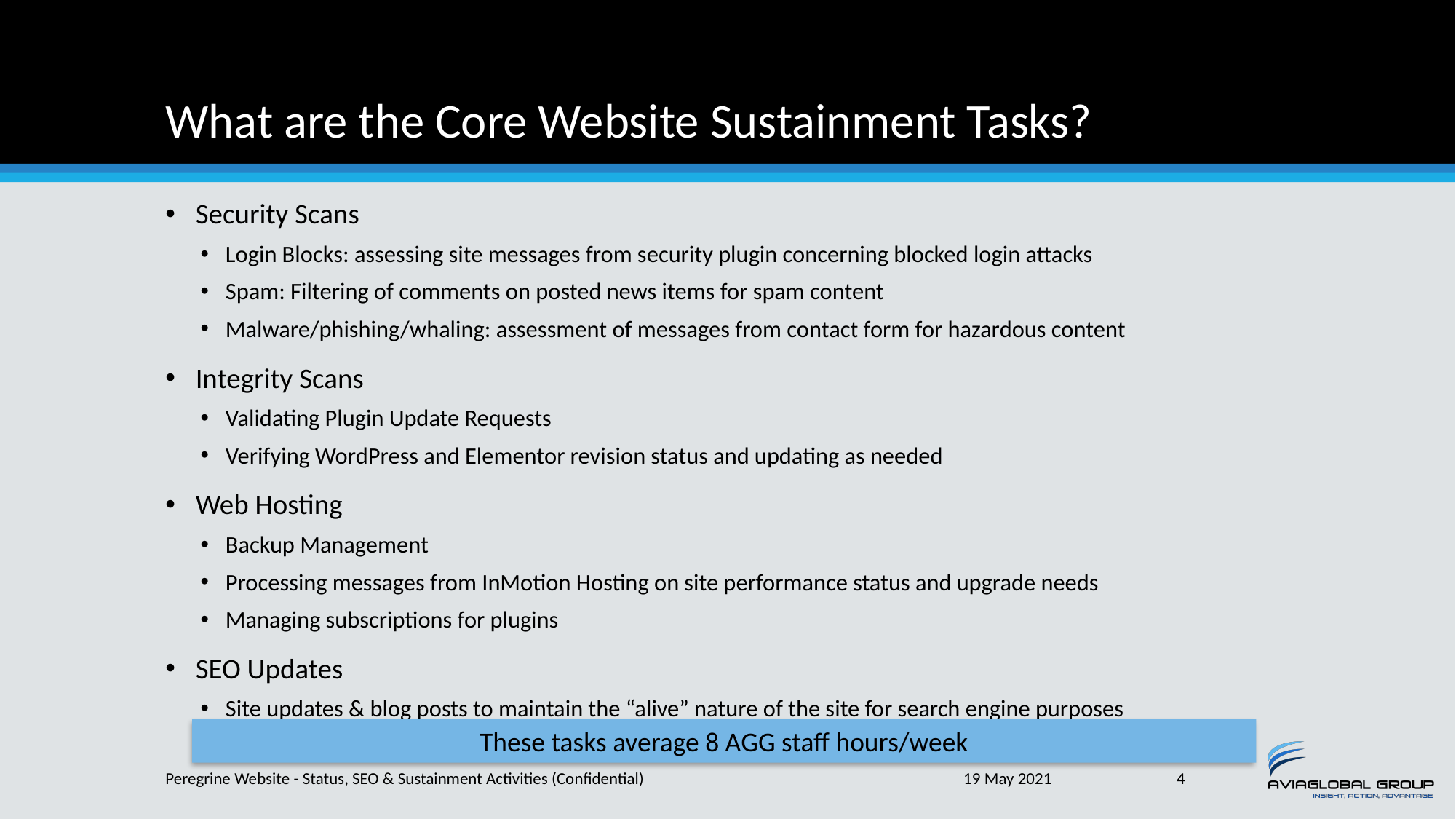

# What are the Core Website Sustainment Tasks?
Security Scans
Login Blocks: assessing site messages from security plugin concerning blocked login attacks
Spam: Filtering of comments on posted news items for spam content
Malware/phishing/whaling: assessment of messages from contact form for hazardous content
Integrity Scans
Validating Plugin Update Requests
Verifying WordPress and Elementor revision status and updating as needed
Web Hosting
Backup Management
Processing messages from InMotion Hosting on site performance status and upgrade needs
Managing subscriptions for plugins
SEO Updates
Site updates & blog posts to maintain the “alive” nature of the site for search engine purposes

These tasks average 8 AGG staff hours/week
Peregrine Website - Status, SEO & Sustainment Activities (Confidential)
19 May 2021
4